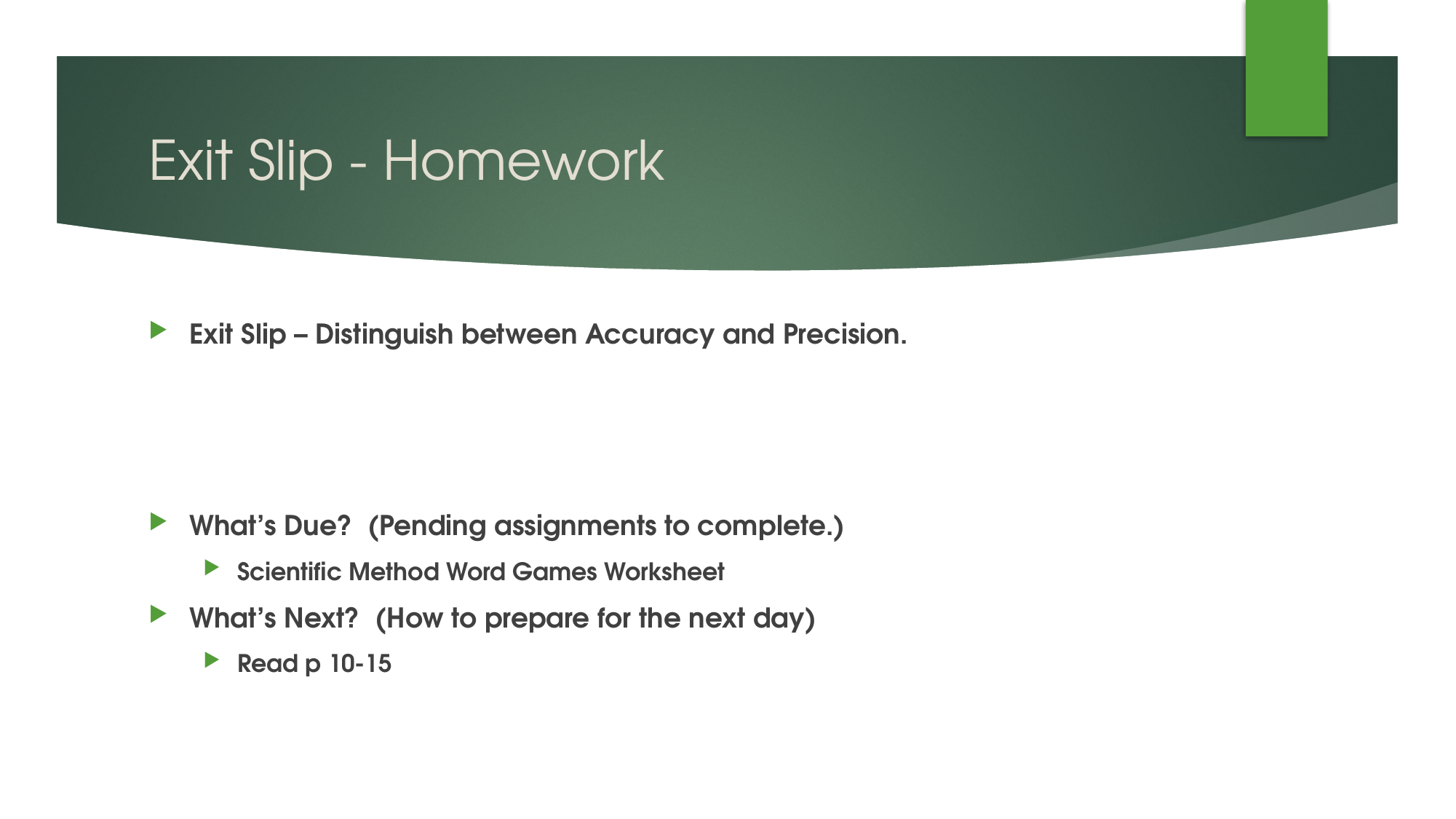

# Exit Slip - Homework
Exit Slip – Distinguish between Accuracy and Precision.

What’s Due?  (Pending assignments to complete.)
Scientific Method Word Games Worksheet
What’s Next?  (How to prepare for the next day)
Read p 10-15